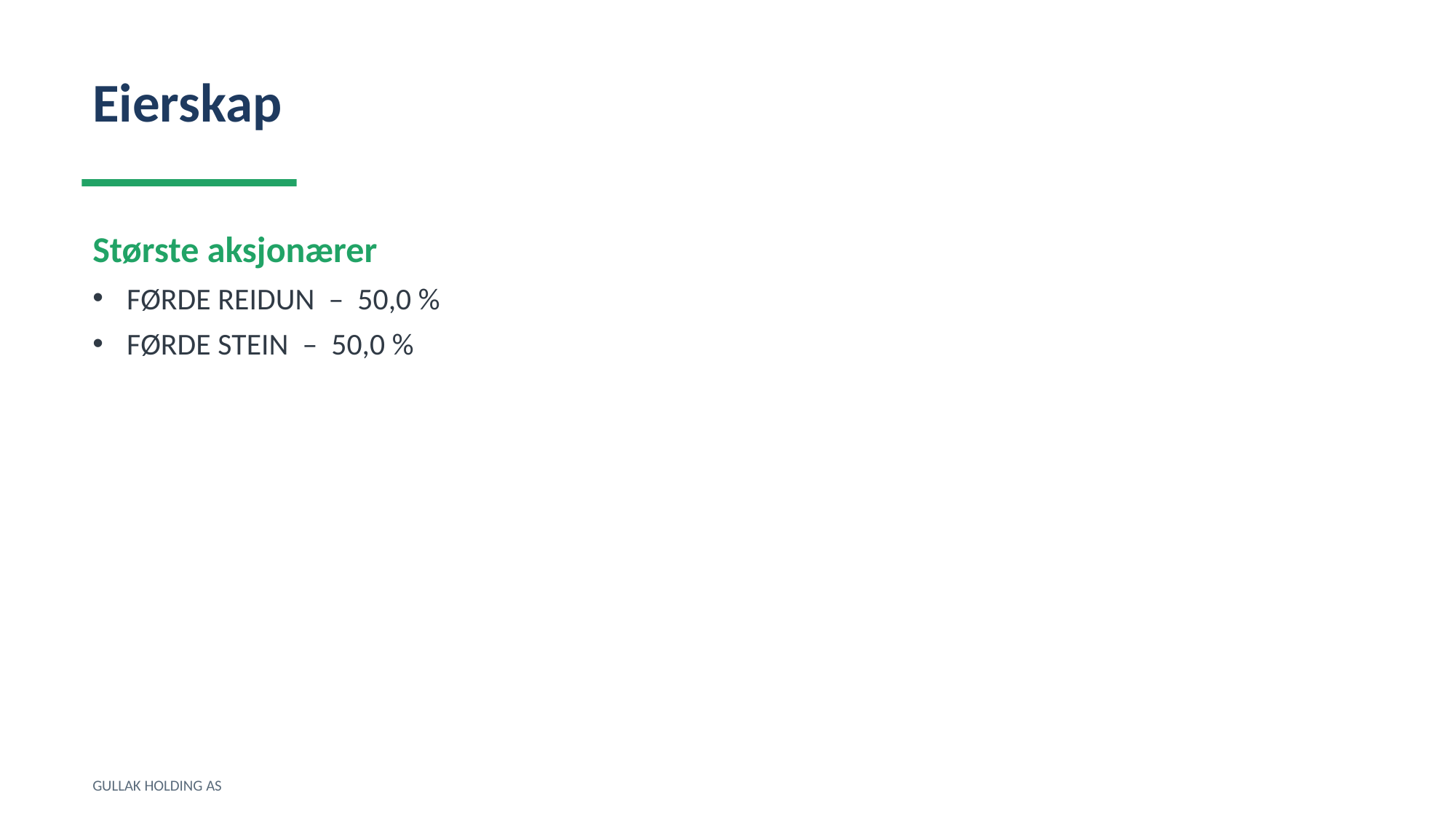

Eierskap

Største aksjonærer
FØRDE REIDUN  –  50,0 %
FØRDE STEIN  –  50,0 %
GULLAK HOLDING AS